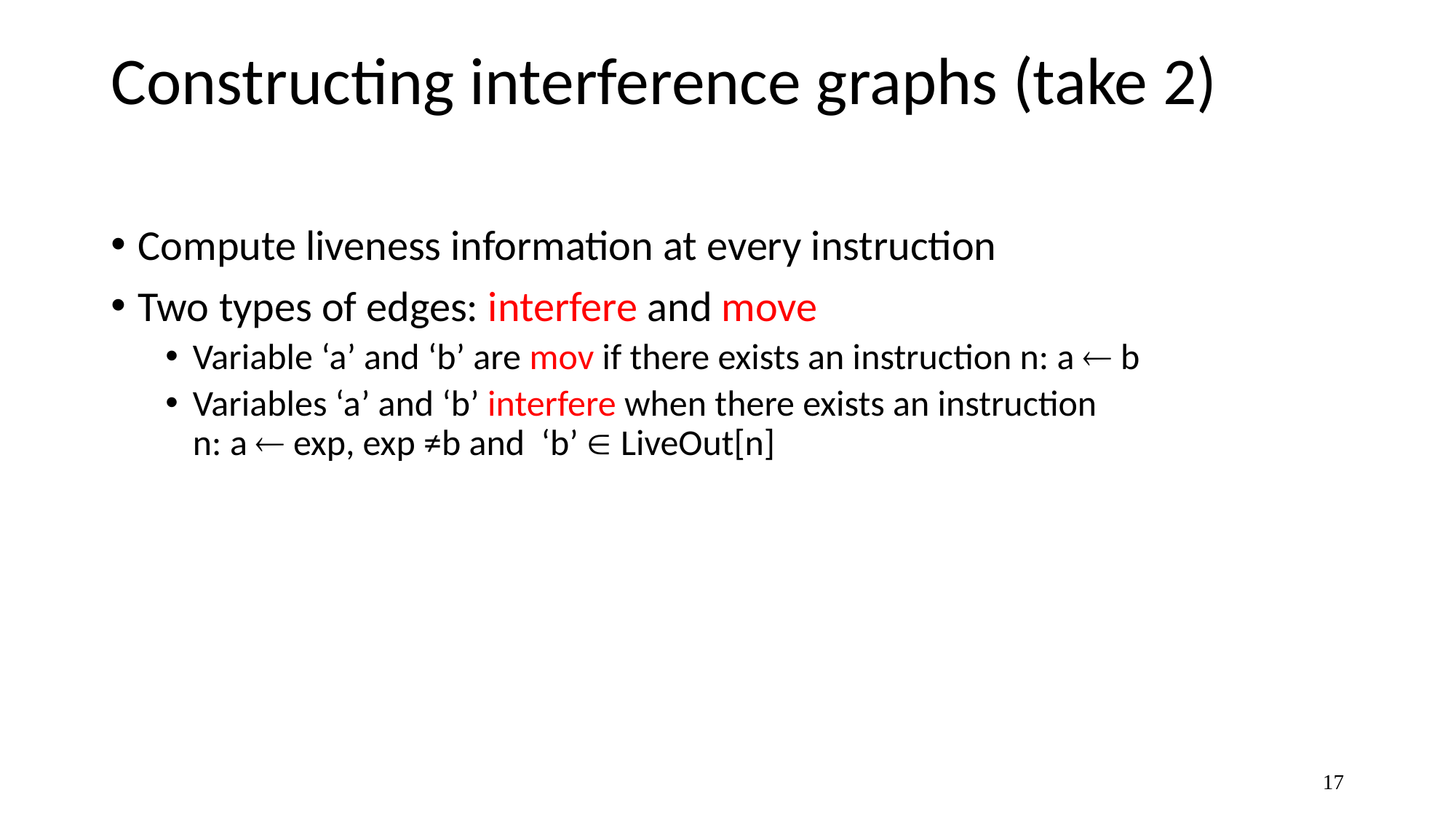

# Constructing interference graphs (take 2)
Compute liveness information at every instruction
Two types of edges: interfere and move
Variable ‘a’ and ‘b’ are mov if there exists an instruction n: a ← b
Variables ‘a’ and ‘b’ interfere when there exists an instruction
n: a ← exp, exp ≠b and  ‘b’ ∈ LiveOut[n]
17